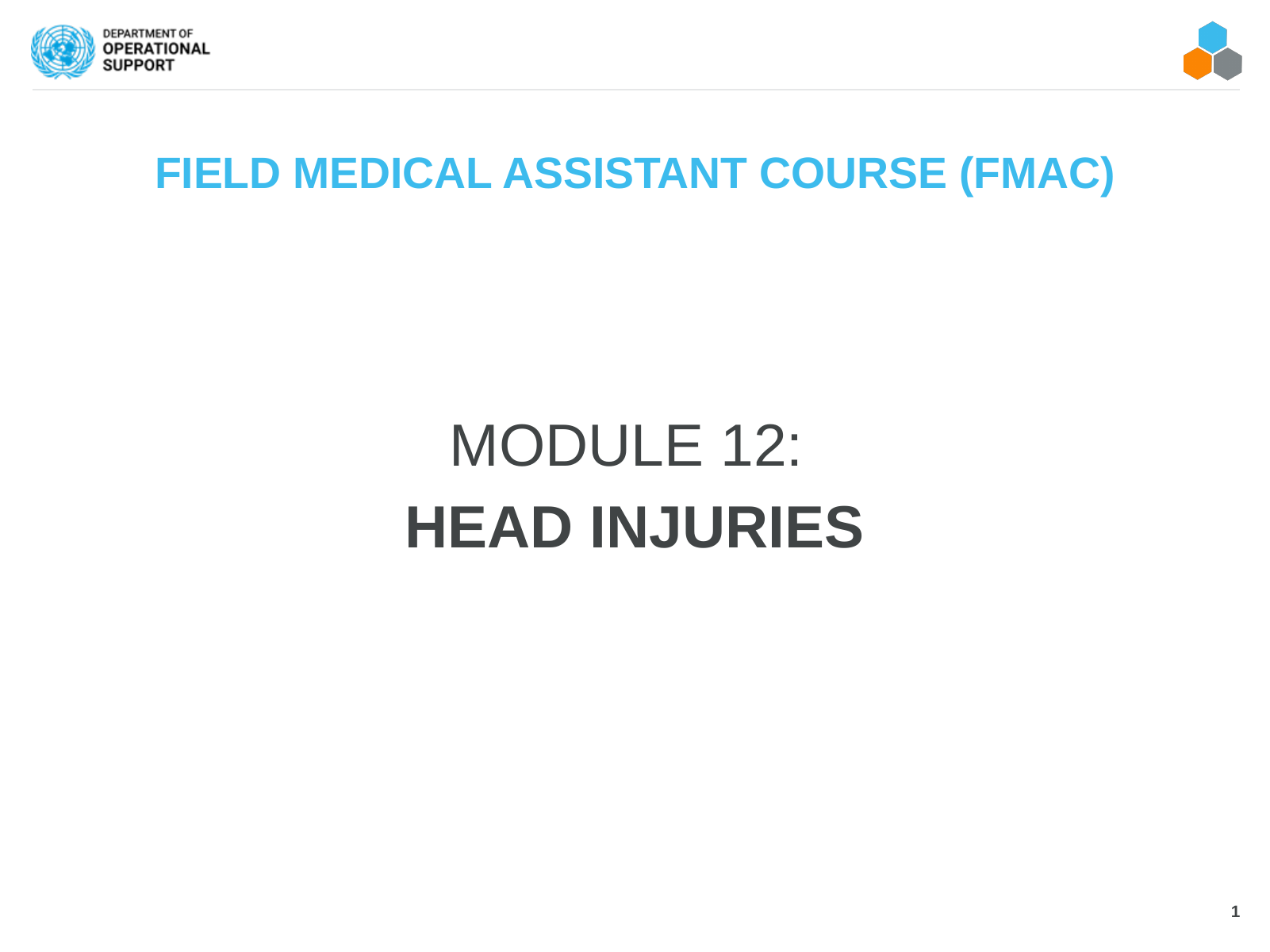

# FIELD MEDICAL ASSISTANT COURSE (FMAC)
MODULE 12:
HEAD INJURIES